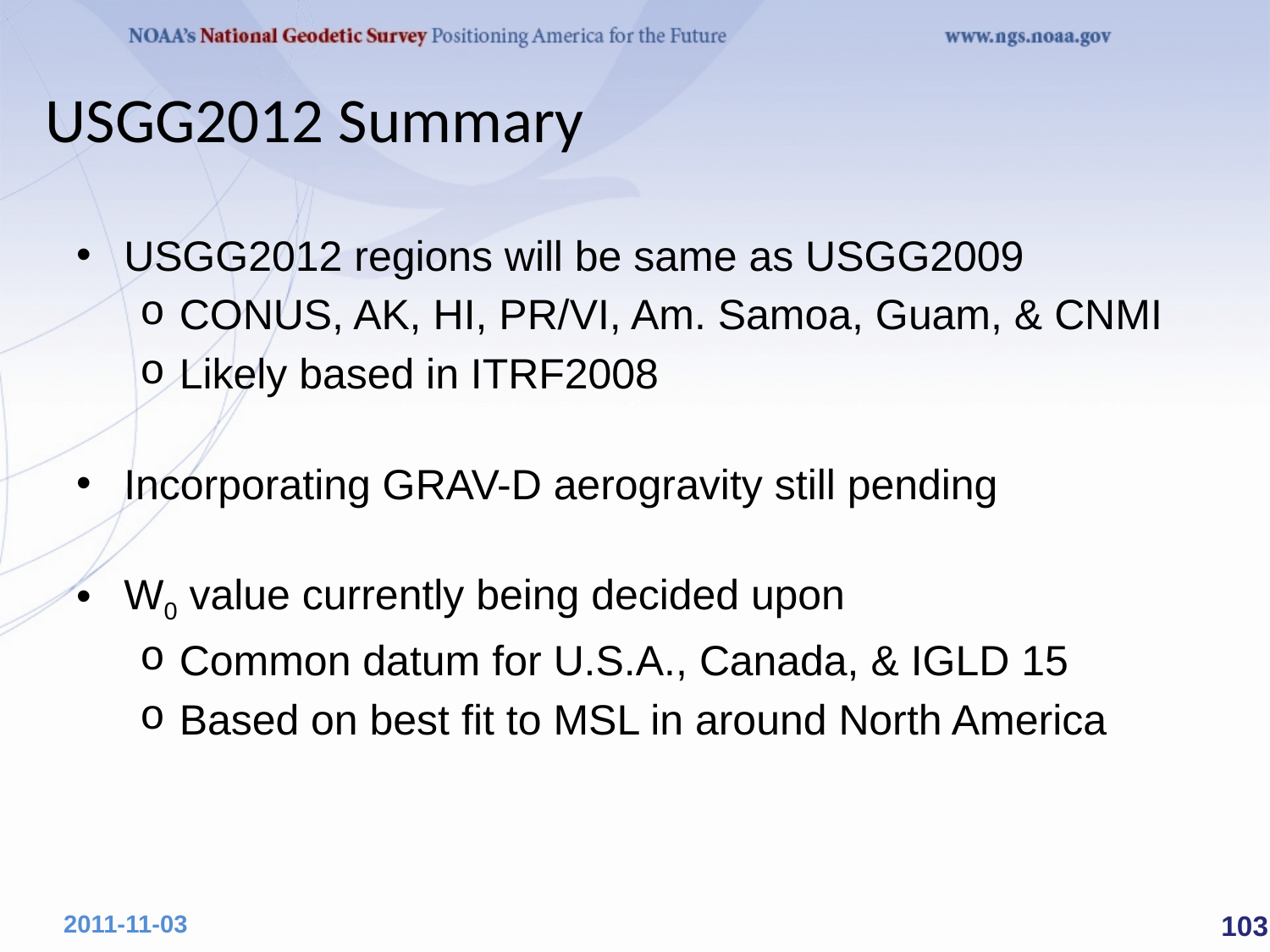

# USGG2012 Summary
USGG2012 regions will be same as USGG2009
CONUS, AK, HI, PR/VI, Am. Samoa, Guam, & CNMI
Likely based in ITRF2008
Incorporating GRAV-D aerogravity still pending
W0 value currently being decided upon
Common datum for U.S.A., Canada, & IGLD 15
Based on best fit to MSL in around North America

 103

2011-11-03